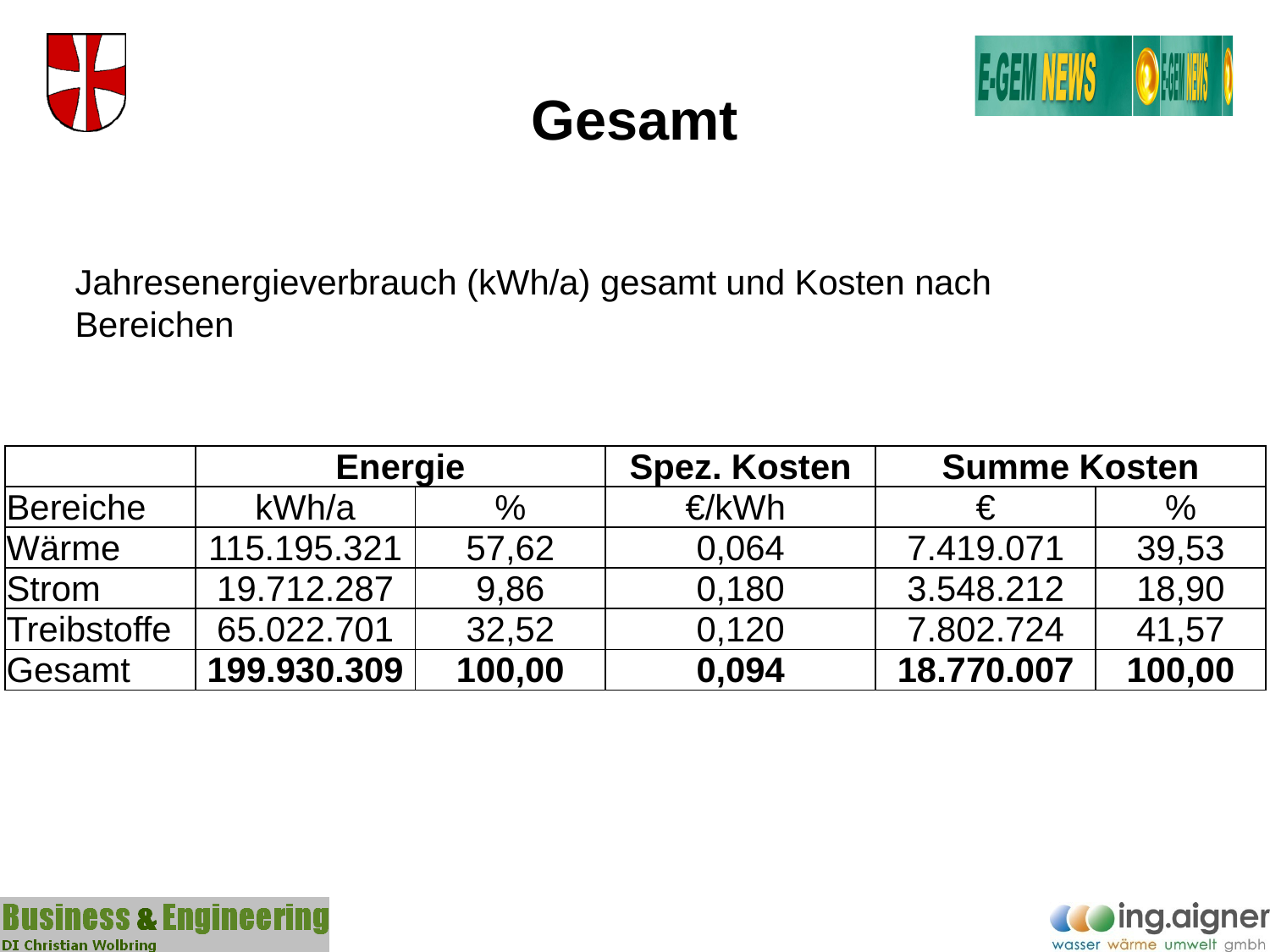

# Gesamt

Jahresenergieverbrauch (kWh/a) gesamt und Kosten nach Bereichen

|  | Energie |  | Spez. Kosten | Summe Kosten |  |
| --- | --- | --- | --- | --- | --- |
| Bereiche | kWh/a | % | €/kWh | € | % |
| Wärme | 115.195.321 | 57,62 | 0,064 | 7.419.071 | 39,53 |
| Strom | 19.712.287 | 9,86 | 0,180 | 3.548.212 | 18,90 |
| Treibstoffe | 65.022.701 | 32,52 | 0,120 | 7.802.724 | 41,57 |
| Gesamt | 199.930.309 | 100,00 | 0,094 | 18.770.007 | 100,00 |